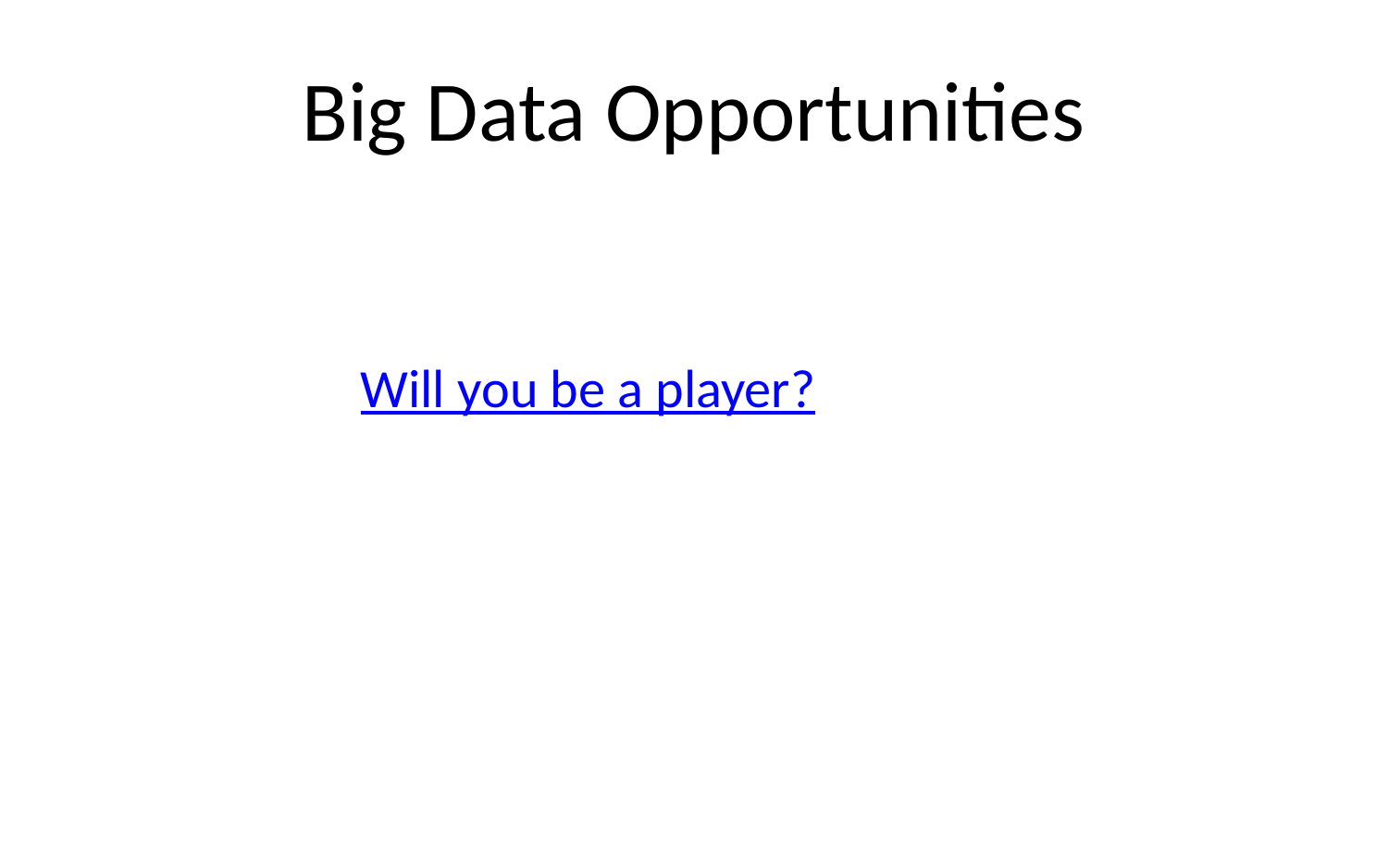

# Big Data Opportunities
Will you be a player?